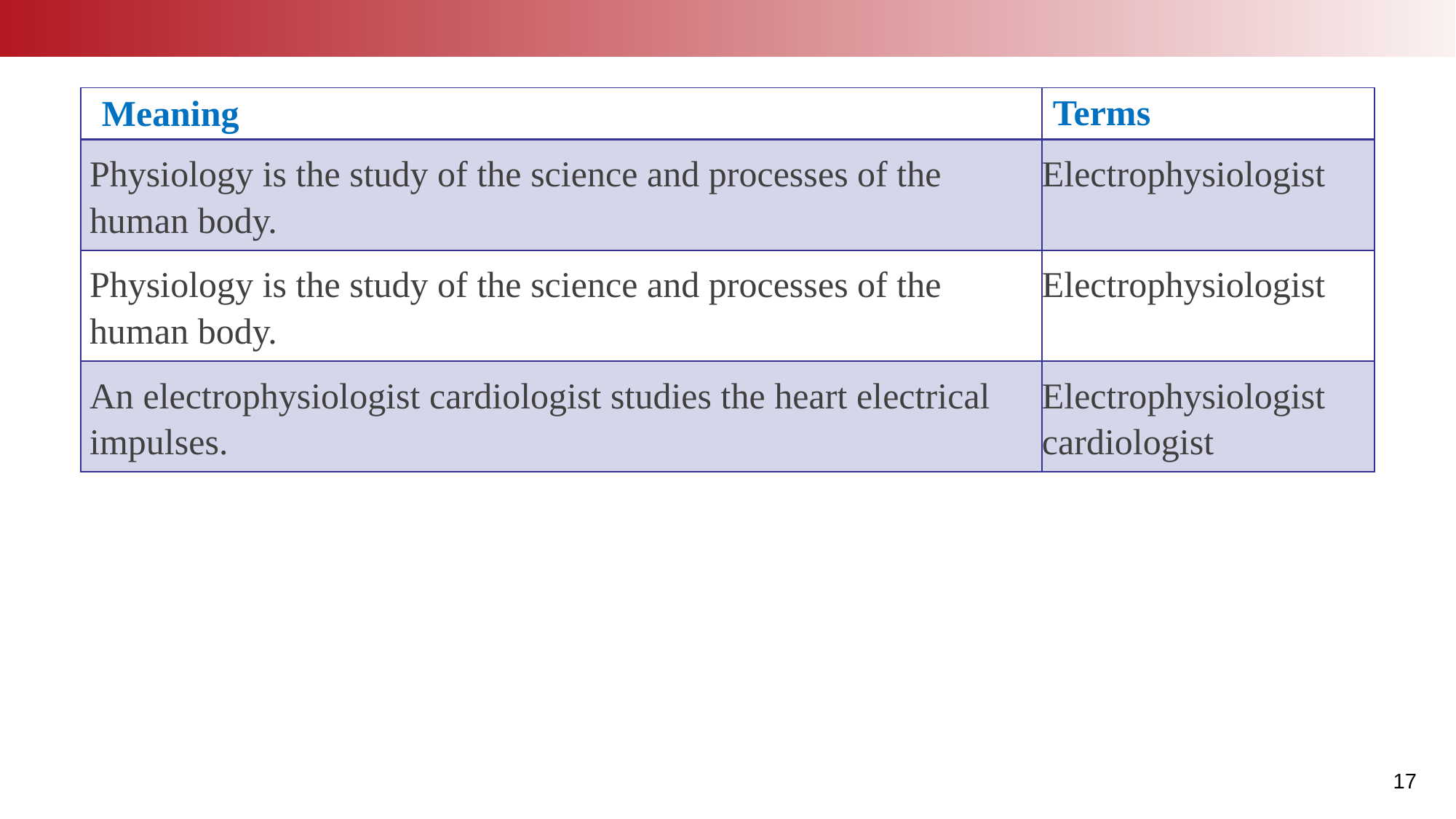

| Meaning | Terms |
| --- | --- |
| Physiology is the study of the science and processes of the human body. | Electrophysiologist |
| Physiology is the study of the science and processes of the human body. | Electrophysiologist |
| An electrophysiologist cardiologist studies the heart electrical impulses. | Electrophysiologist cardiologist |
17